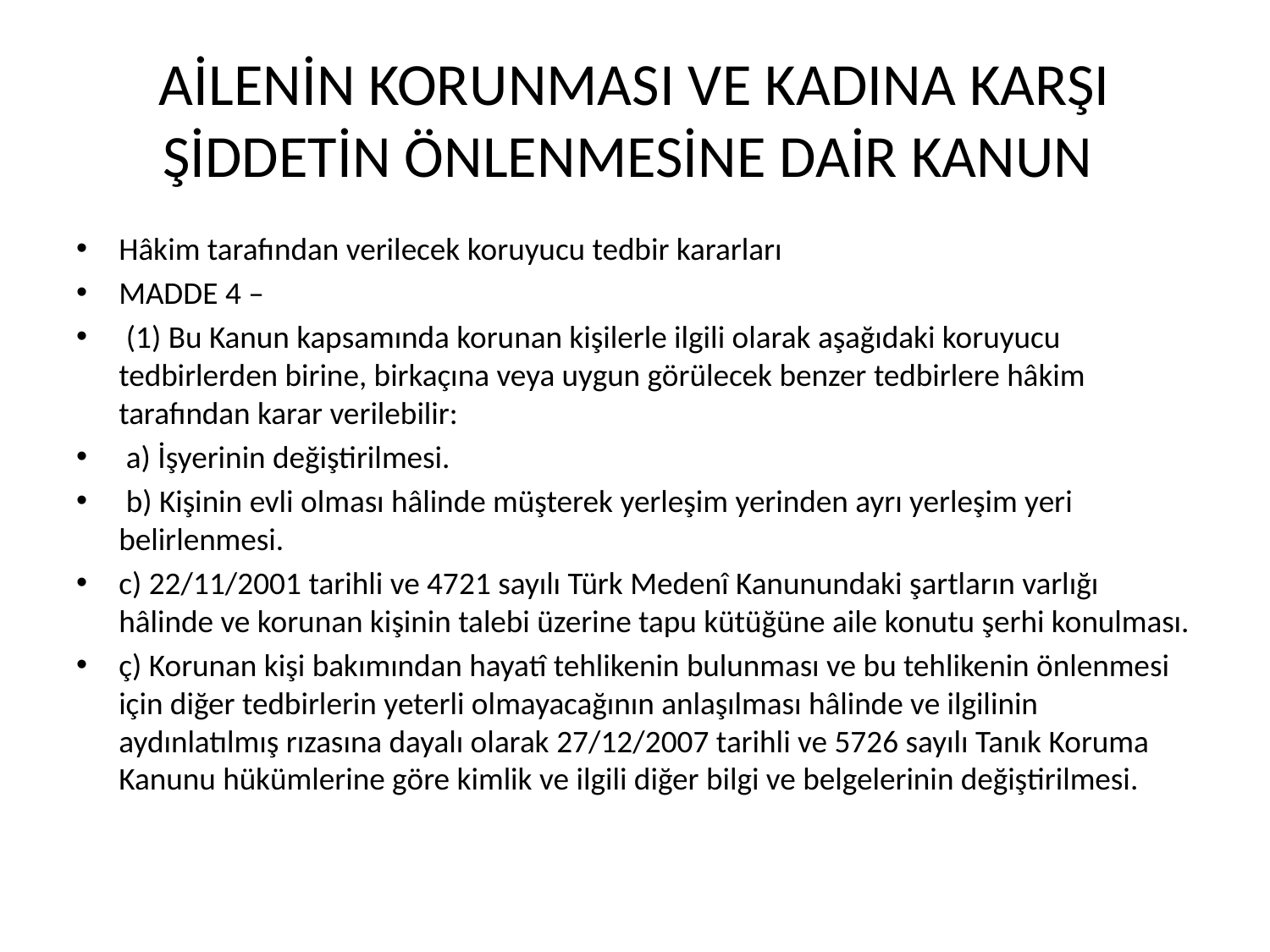

# AİLENİN KORUNMASI VE KADINA KARŞI ŞİDDETİN ÖNLENMESİNE DAİR KANUN
Hâkim tarafından verilecek koruyucu tedbir kararları
MADDE 4 –
 (1) Bu Kanun kapsamında korunan kişilerle ilgili olarak aşağıdaki koruyucu tedbirlerden birine, birkaçına veya uygun görülecek benzer tedbirlere hâkim tarafından karar verilebilir:
 a) İşyerinin değiştirilmesi.
 b) Kişinin evli olması hâlinde müşterek yerleşim yerinden ayrı yerleşim yeri belirlenmesi.
c) 22/11/2001 tarihli ve 4721 sayılı Türk Medenî Kanunundaki şartların varlığı hâlinde ve korunan kişinin talebi üzerine tapu kütüğüne aile konutu şerhi konulması.
ç) Korunan kişi bakımından hayatî tehlikenin bulunması ve bu tehlikenin önlenmesi için diğer tedbirlerin yeterli olmayacağının anlaşılması hâlinde ve ilgilinin aydınlatılmış rızasına dayalı olarak 27/12/2007 tarihli ve 5726 sayılı Tanık Koruma Kanunu hükümlerine göre kimlik ve ilgili diğer bilgi ve belgelerinin değiştirilmesi.